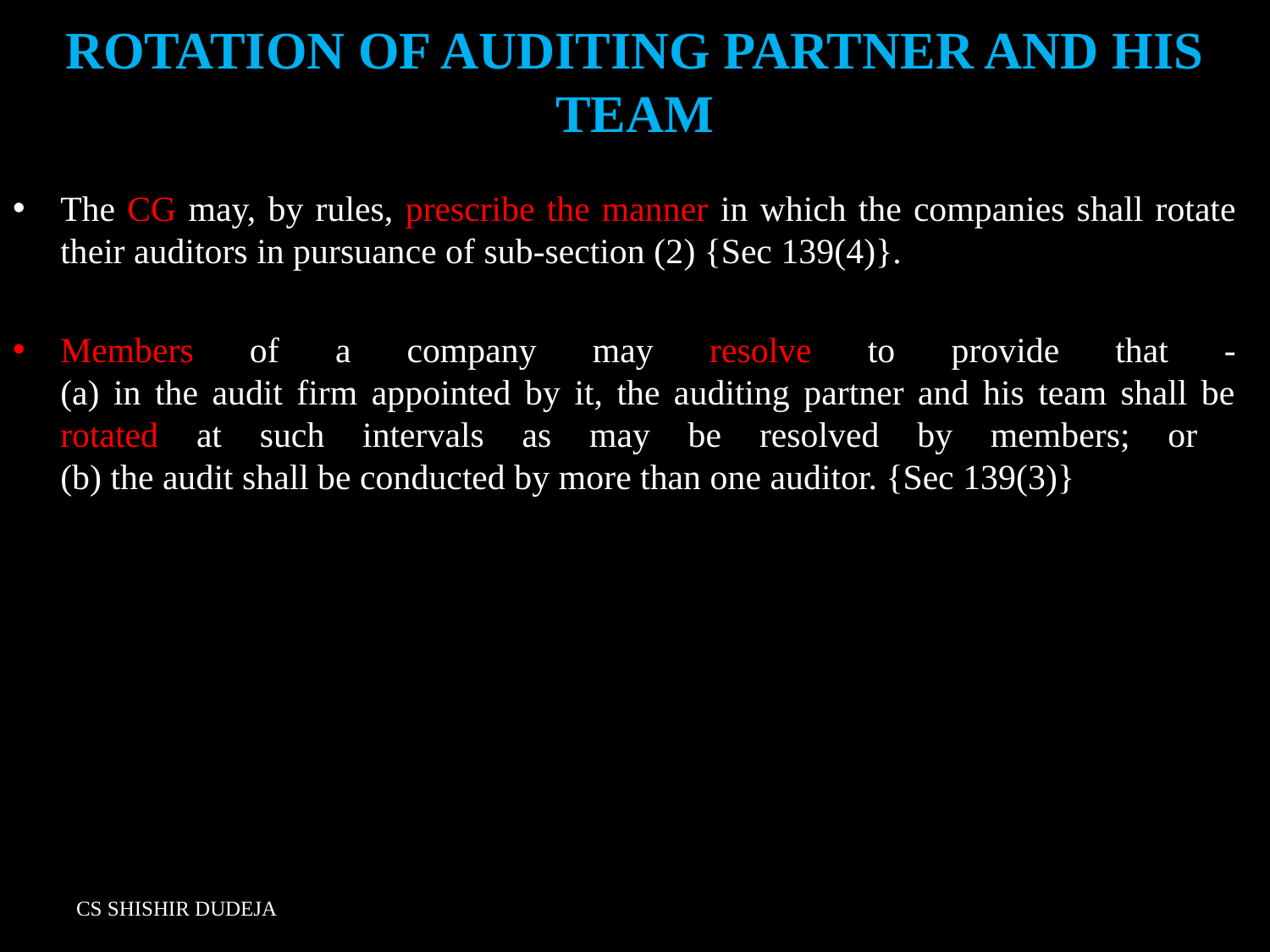

# ROTATION OF AUDITING PARTNER AND HIS TEAM
The CG may, by rules, prescribe the manner in which the companies shall rotate their auditors in pursuance of sub-section (2) {Sec 139(4)}.

Members of a company may resolve to provide that -
(a) in the audit firm appointed by it, the auditing partner and his team shall be rotated at such intervals as may be resolved by members; or
(b) the audit shall be conducted by more than one auditor. {Sec 139(3)}
CS SHISHIR DUDEJA
Email: CSshishirdudeja@gmail.com,                      Cell: +919910938312
102